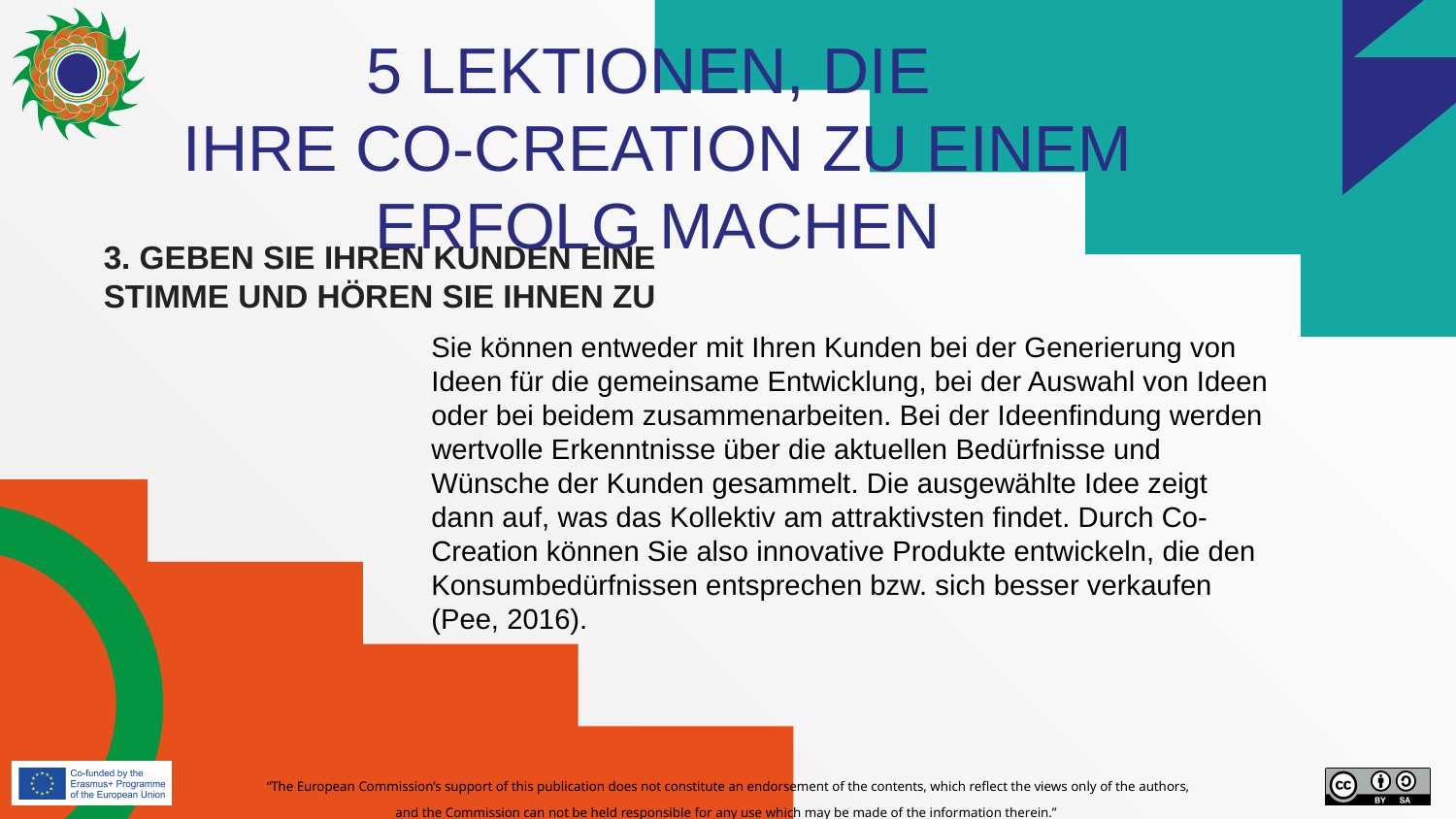

# 5 LEKTIONEN, DIE IHRE CO-CREATION ZU EINEM ERFOLG MACHEN
3. GEBEN SIE IHREN KUNDEN EINE STIMME UND HÖREN SIE IHNEN ZU

Sie können entweder mit Ihren Kunden bei der Generierung von Ideen für die gemeinsame Entwicklung, bei der Auswahl von Ideen oder bei beidem zusammenarbeiten. Bei der Ideenfindung werden wertvolle Erkenntnisse über die aktuellen Bedürfnisse und Wünsche der Kunden gesammelt. Die ausgewählte Idee zeigt dann auf, was das Kollektiv am attraktivsten findet. Durch Co-Creation können Sie also innovative Produkte entwickeln, die den Konsumbedürfnissen entsprechen bzw. sich besser verkaufen (Pee, 2016).